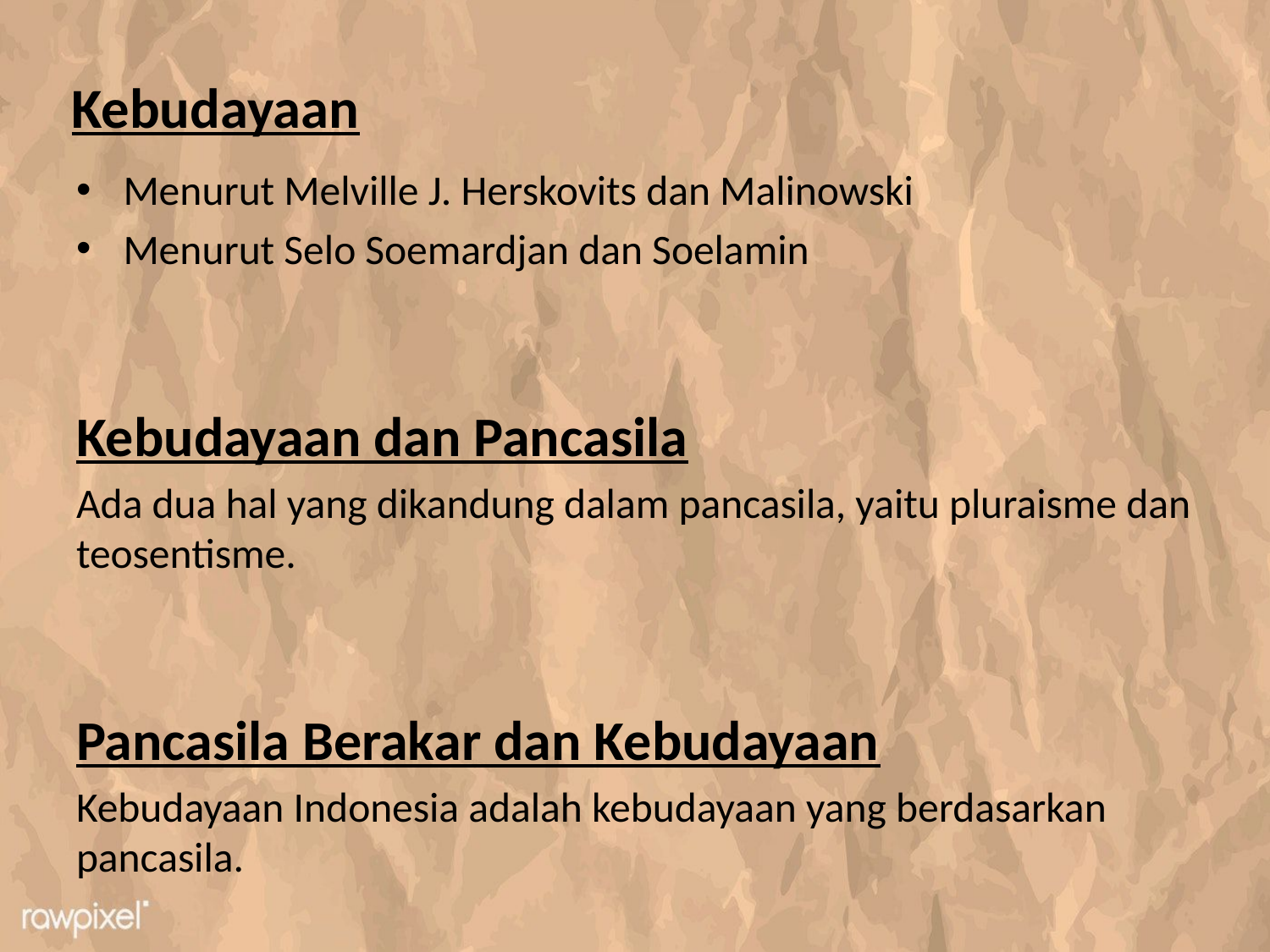

# Kebudayaan
Menurut Melville J. Herskovits dan Malinowski
Menurut Selo Soemardjan dan Soelamin

Kebudayaan dan Pancasila
Ada dua hal yang dikandung dalam pancasila, yaitu pluraisme dan teosentisme.

Pancasila Berakar dan Kebudayaan
Kebudayaan Indonesia adalah kebudayaan yang berdasarkan pancasila.